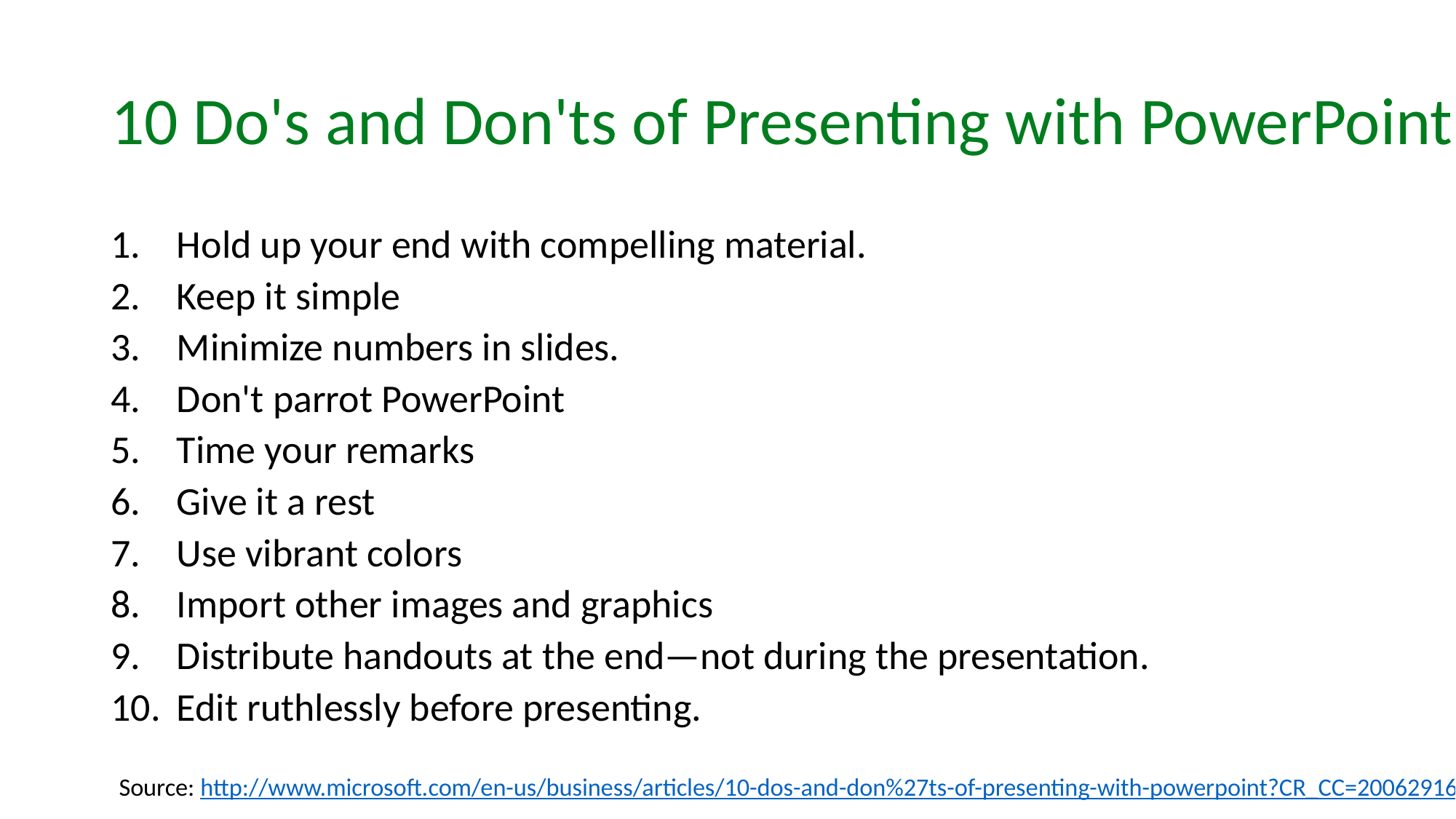

# 10 Do's and Don'ts of Presenting with PowerPoint
Hold up your end with compelling material.
Keep it simple
Minimize numbers in slides.
Don't parrot PowerPoint
Time your remarks
Give it a rest
Use vibrant colors
Import other images and graphics
Distribute handouts at the end—not during the presentation.
Edit ruthlessly before presenting.

Source: http://www.microsoft.com/en-us/business/articles/10-dos-and-don%27ts-of-presenting-with-powerpoint?CR_CC=200629167